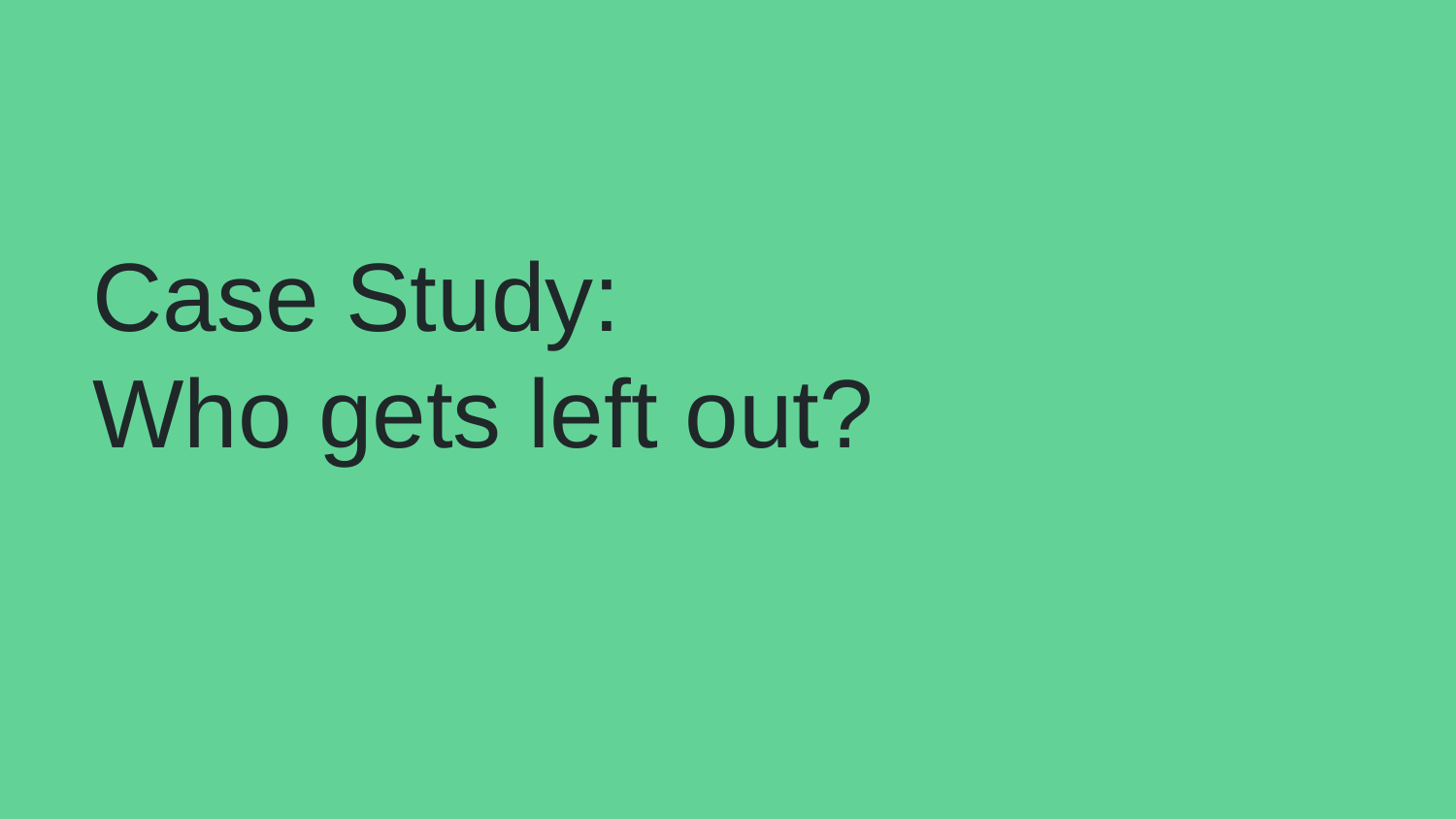

# Case Study:
Who gets left out?